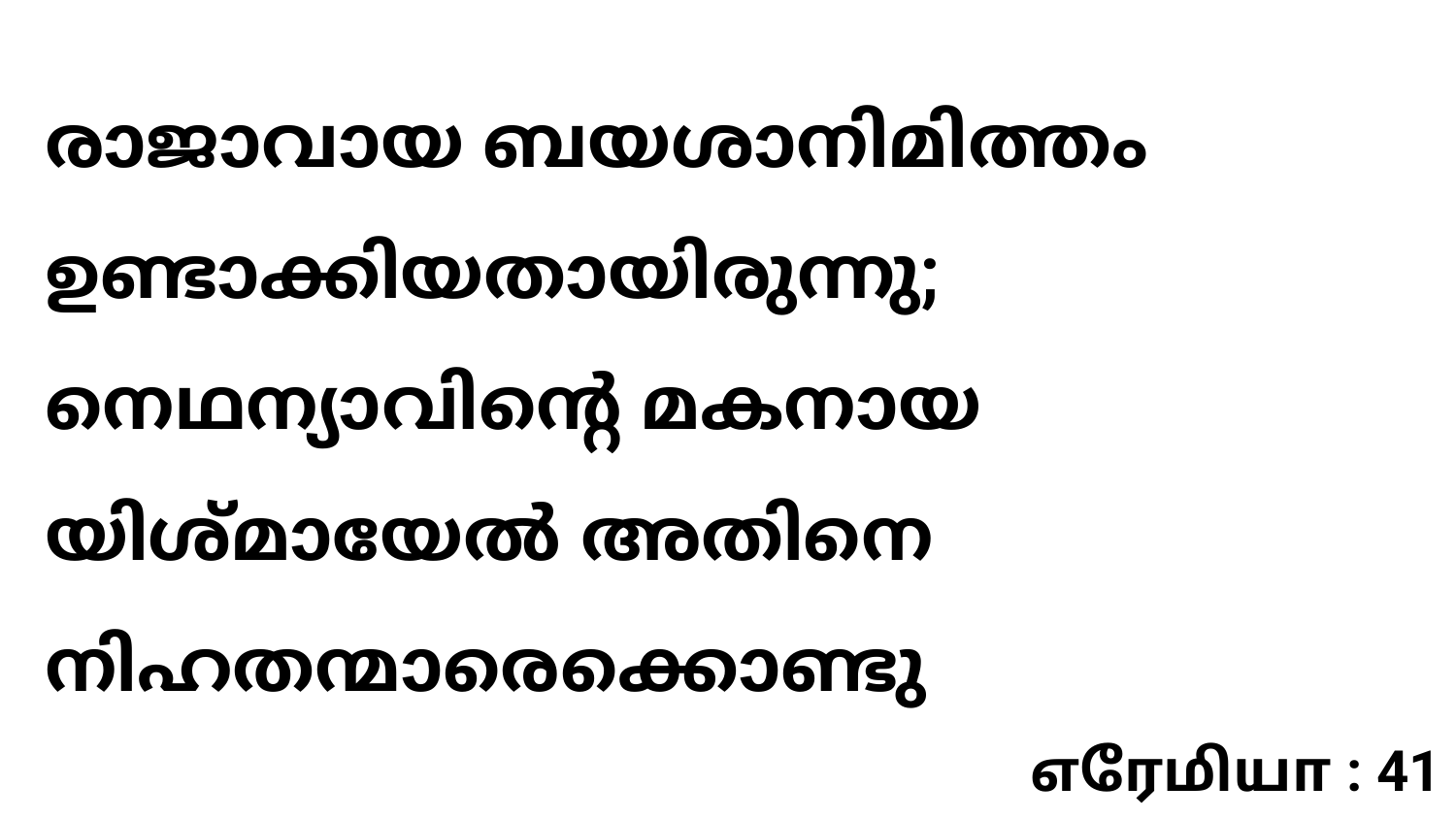

രാജാവായ ബയശാനിമിത്തം ഉണ്ടാക്കിയതായിരുന്നു; നെഥന്യാവിന്റെ മകനായ യിശ്മായേൽ അതിനെ നിഹതന്മാരെക്കൊണ്ടു
எரேமியா : 41